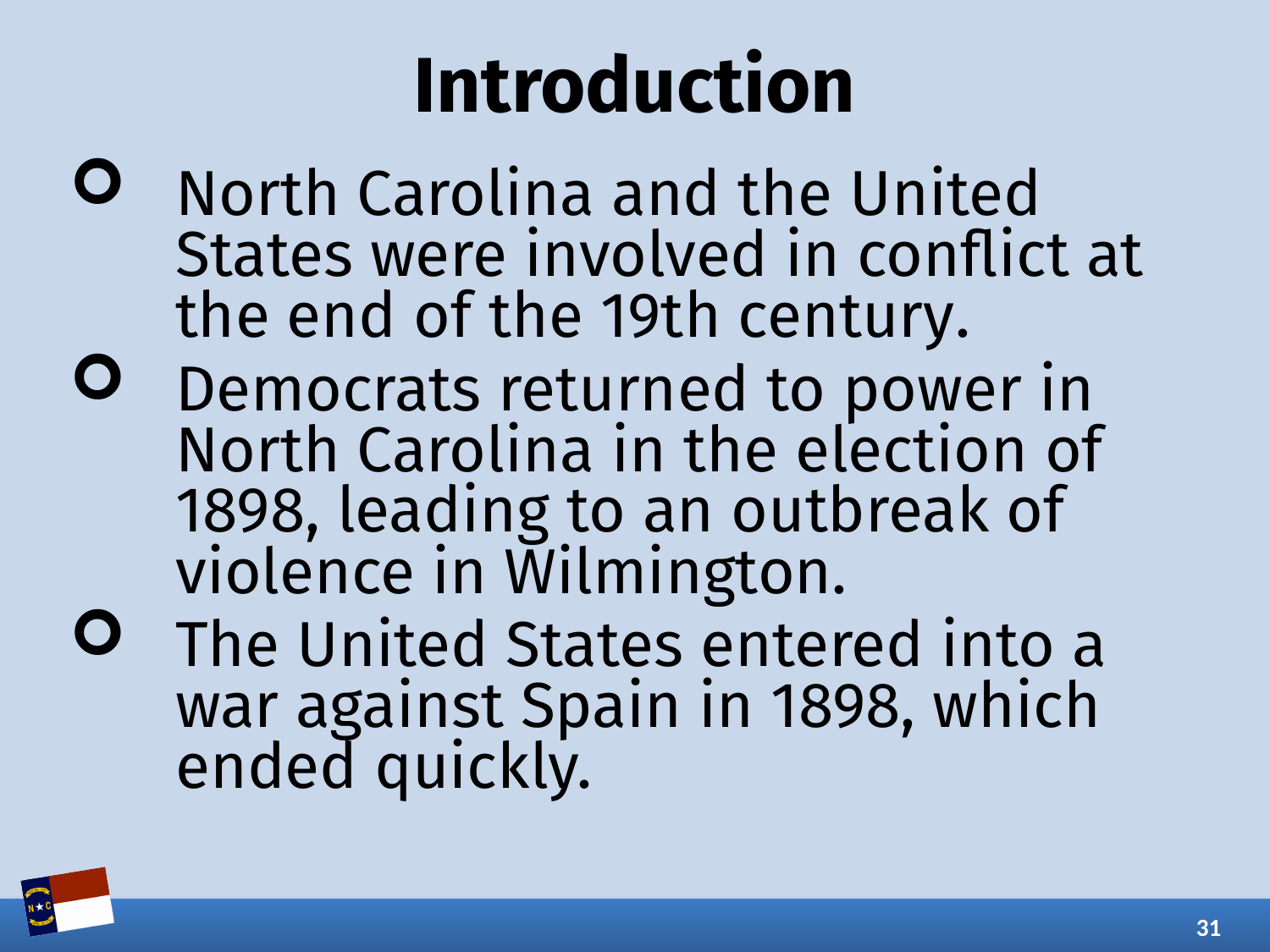

# Introduction
North Carolina and the United States were involved in conflict at the end of the 19th century.
Democrats returned to power in North Carolina in the election of 1898, leading to an outbreak of violence in Wilmington.
The United States entered into a war against Spain in 1898, which ended quickly.
31